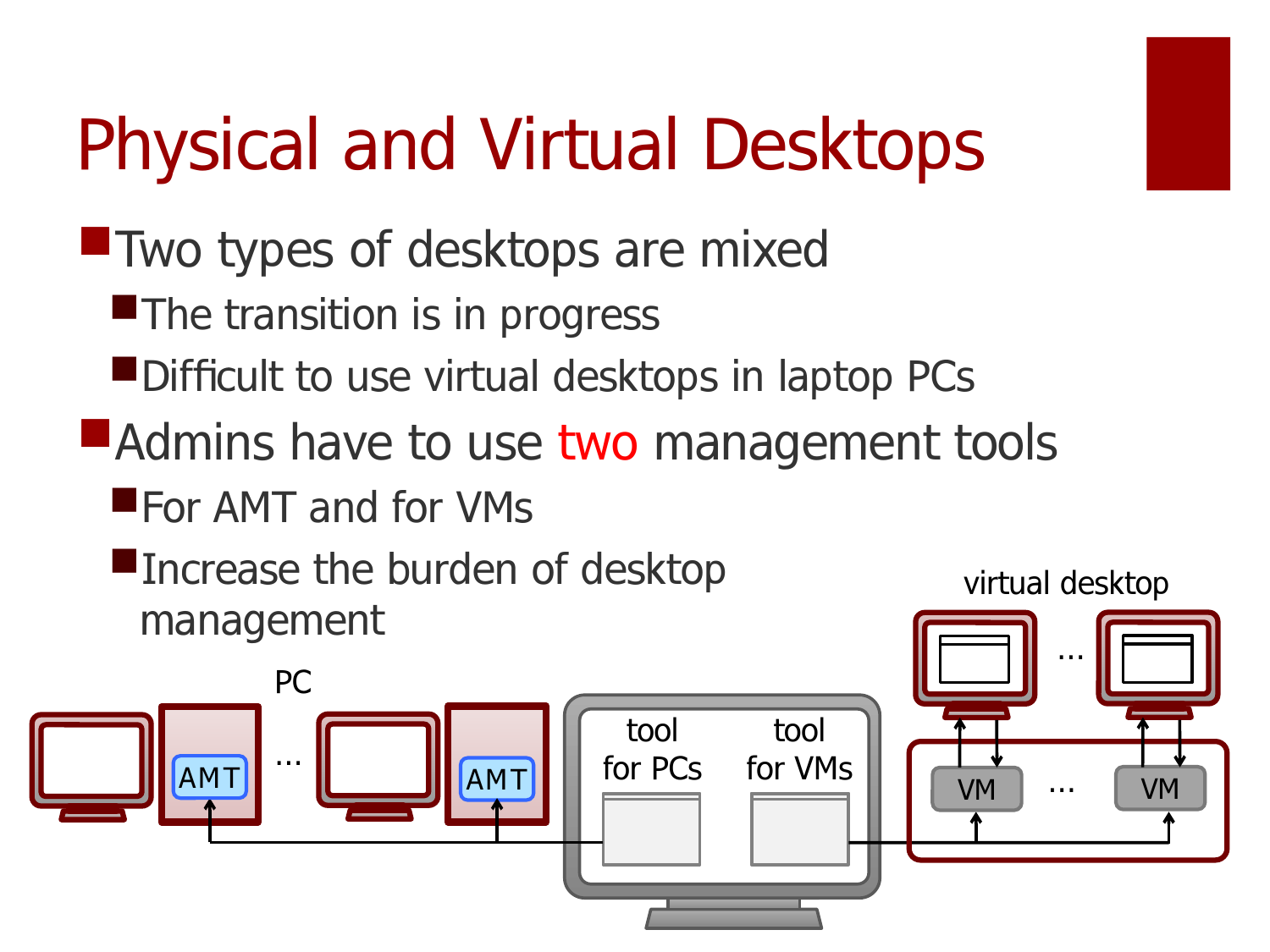

# Physical and Virtual Desktops
Two types of desktops are mixed
The transition is in progress
Difficult to use virtual desktops in laptop PCs
Admins have to use two management tools
For AMT and for VMs
Increase the burden of desktop
management
virtual desktop

...
PC

tool
for VMs
tool
for PCs

...

...
AMT
AMT
VM
VM